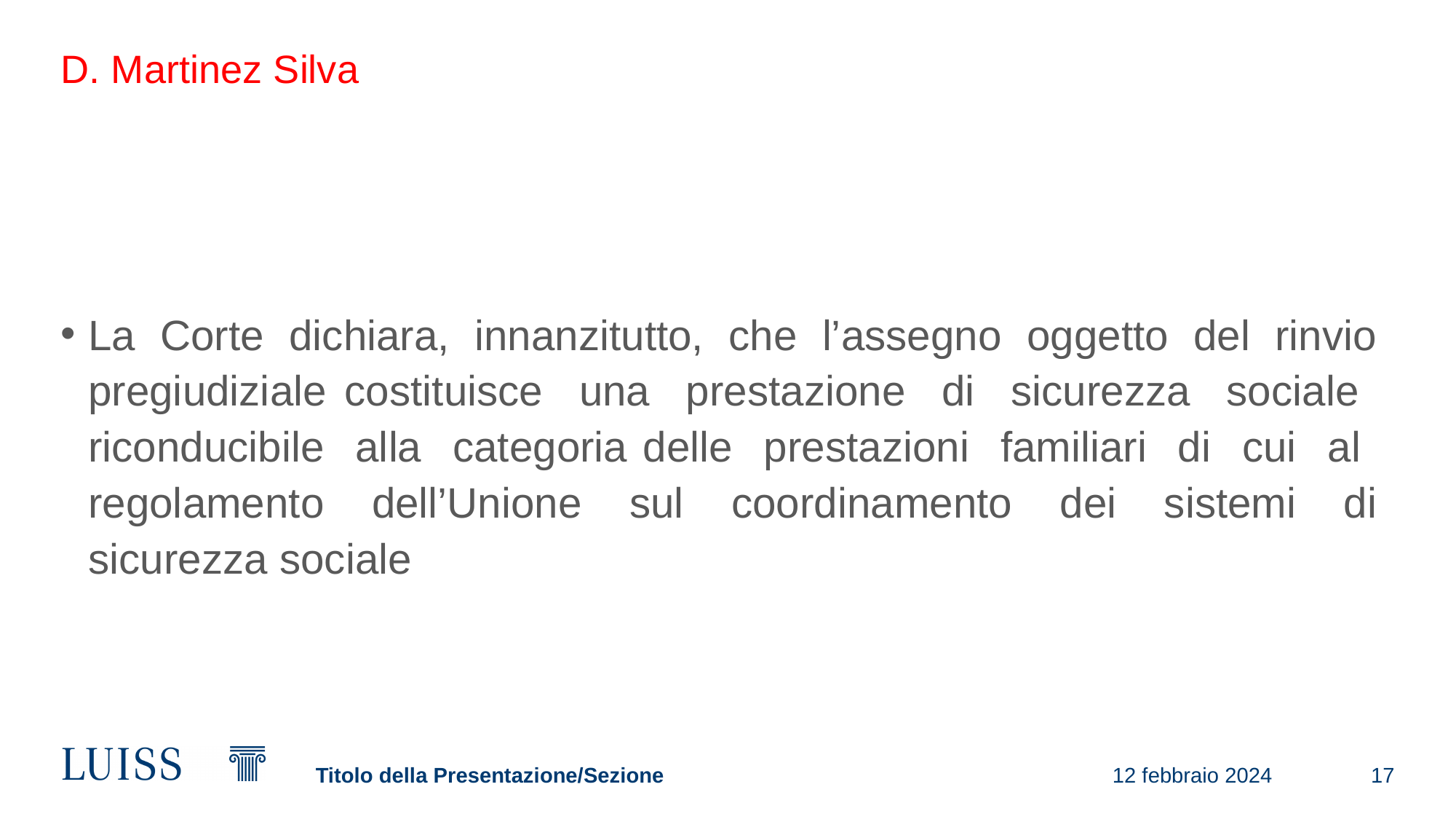

# D. Martinez Silva
La Corte dichiara, innanzitutto, che l’assegno oggetto del rinvio pregiudiziale costituisce  una  prestazione  di  sicurezza  sociale  riconducibile  alla  categoria delle  prestazioni  familiari  di  cui  al  regolamento  dell’Unione  sul  coordinamento  dei  sistemi  di sicurezza sociale
Titolo della Presentazione/Sezione
12 febbraio 2024
17